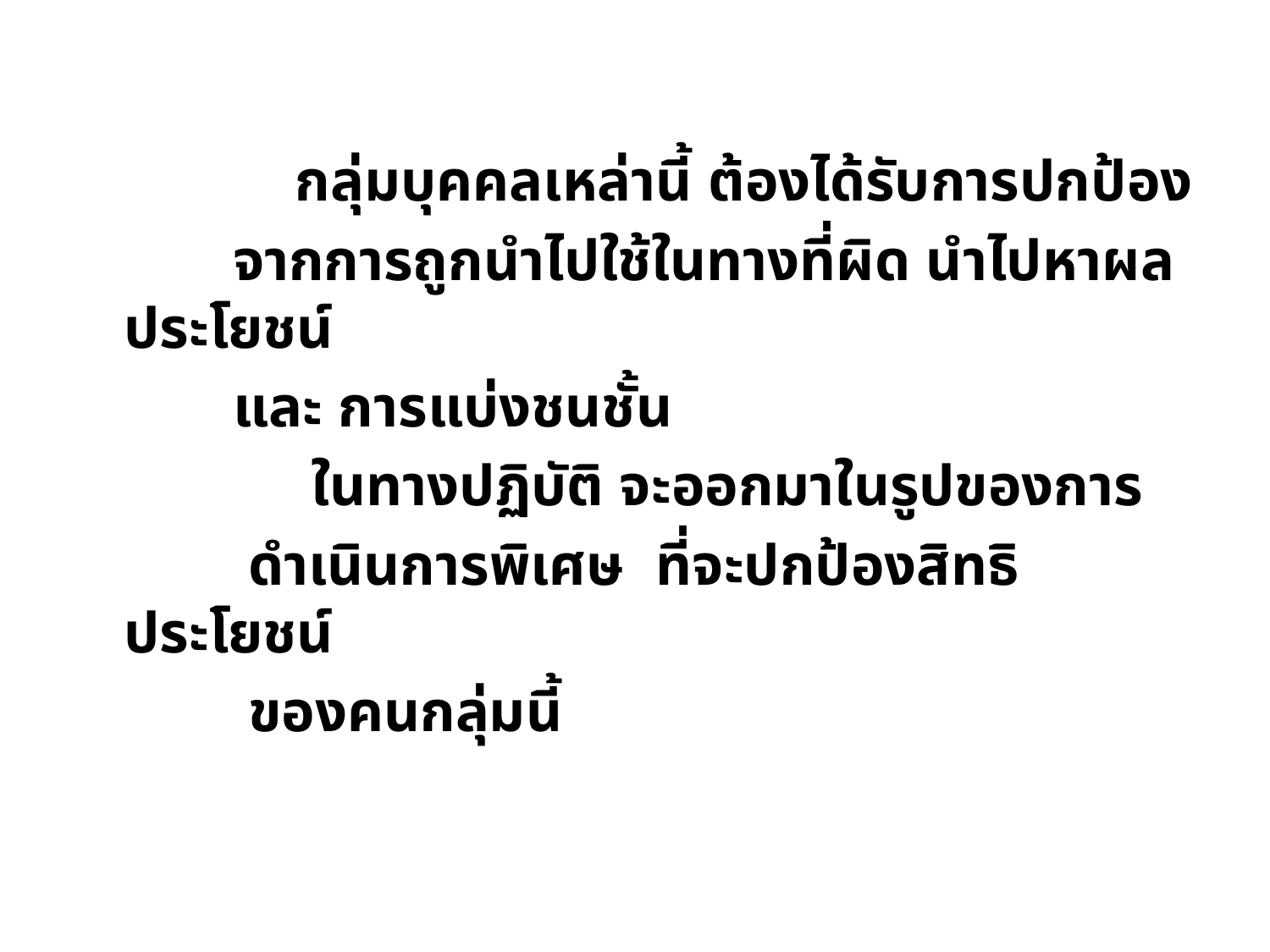

กลุ่มบุคคลเหล่านี้ ต้องได้รับการปกป้อง
          จากการถูกนำไปใช้ในทางที่ผิด นำไปหาผลประโยชน์
          และ การแบ่งชนชั้น
               ในทางปฏิบัติ จะออกมาในรูปของการ
           ดำเนินการพิเศษ  ที่จะปกป้องสิทธิประโยชน์
           ของคนกลุ่มนี้